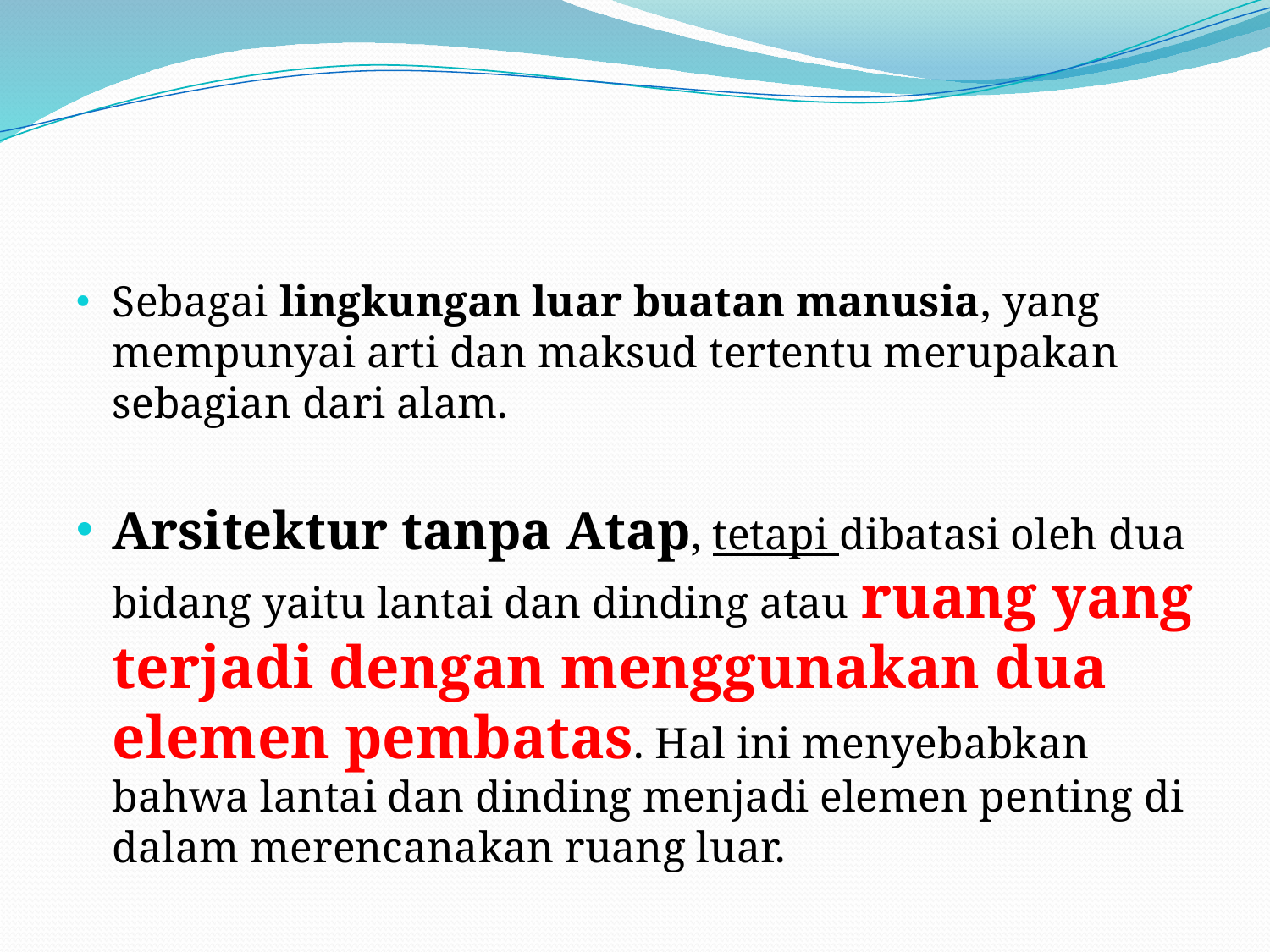

#
Sebagai lingkungan luar buatan manusia, yang mempunyai arti dan maksud tertentu merupakan sebagian dari alam.

Arsitektur tanpa Atap, tetapi dibatasi oleh dua bidang yaitu lantai dan dinding atau ruang yang terjadi dengan menggunakan dua elemen pembatas. Hal ini menyebabkan bahwa lantai dan dinding menjadi elemen penting di dalam merencanakan ruang luar.